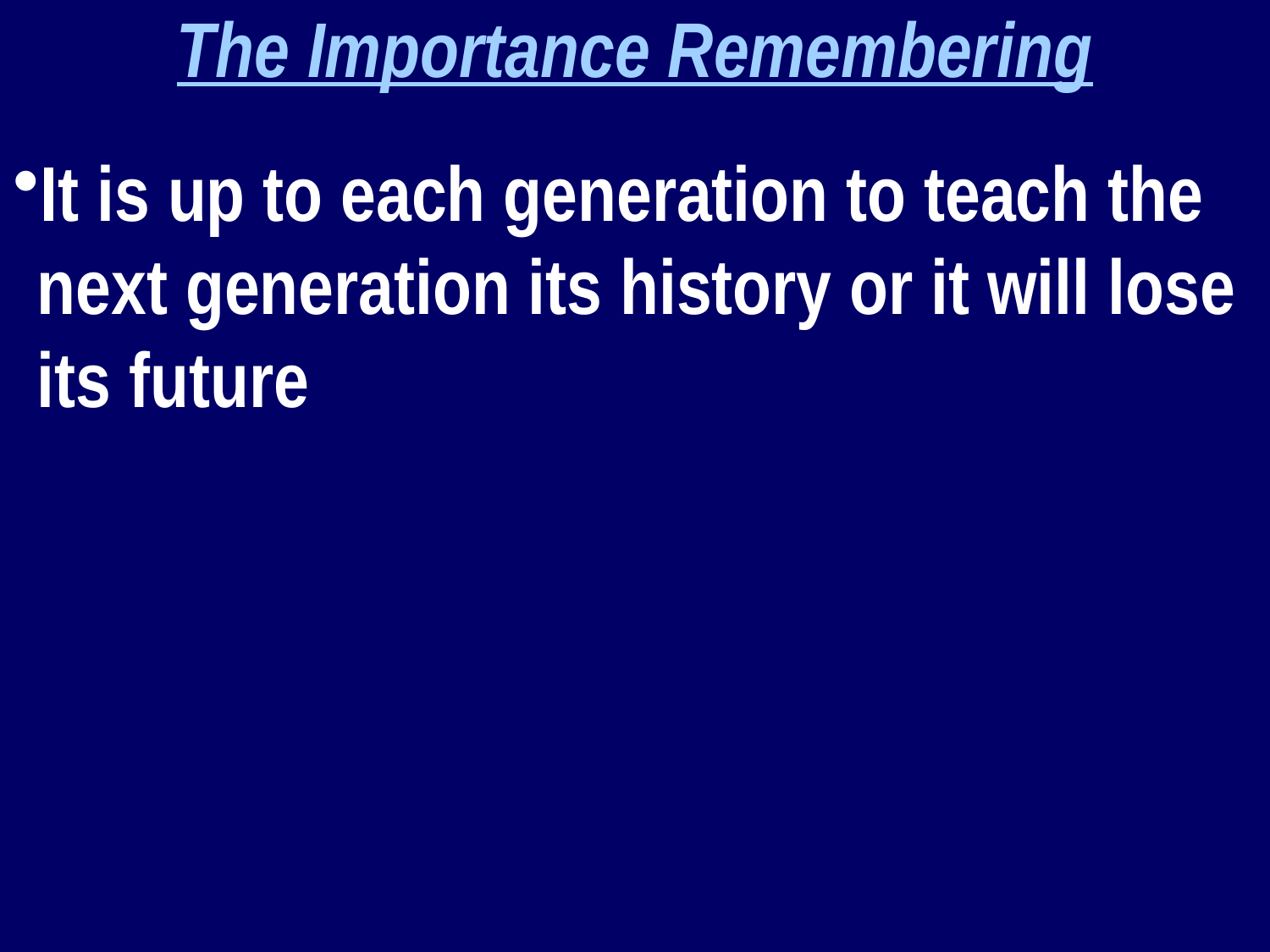

The Importance Remembering
It is up to each generation to teach the next generation its history or it will lose its future